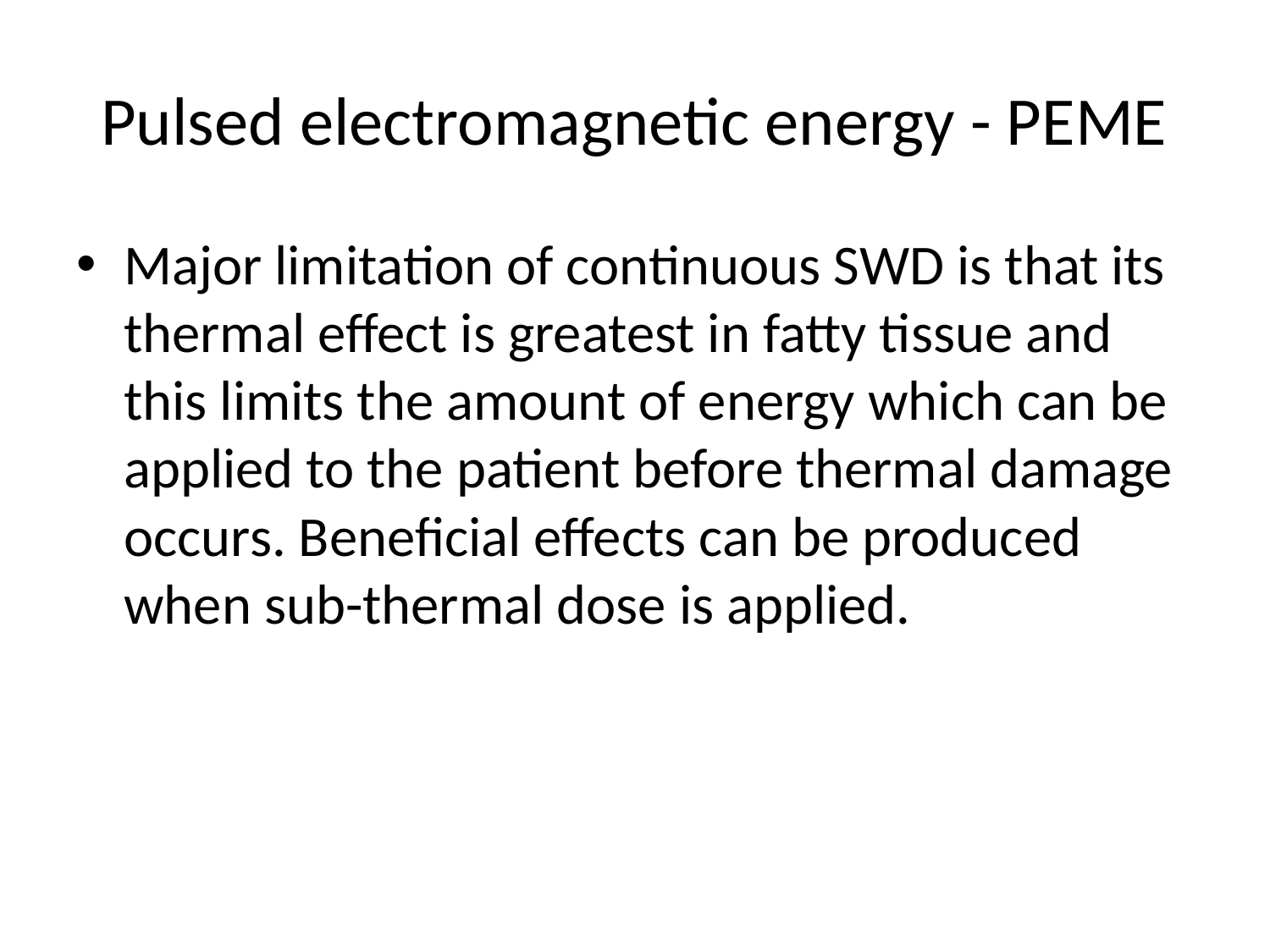

# Pulsed electromagnetic energy - PEME
Major limitation of continuous SWD is that its thermal effect is greatest in fatty tissue and this limits the amount of energy which can be applied to the patient before thermal damage occurs. Beneficial effects can be produced when sub-thermal dose is applied.